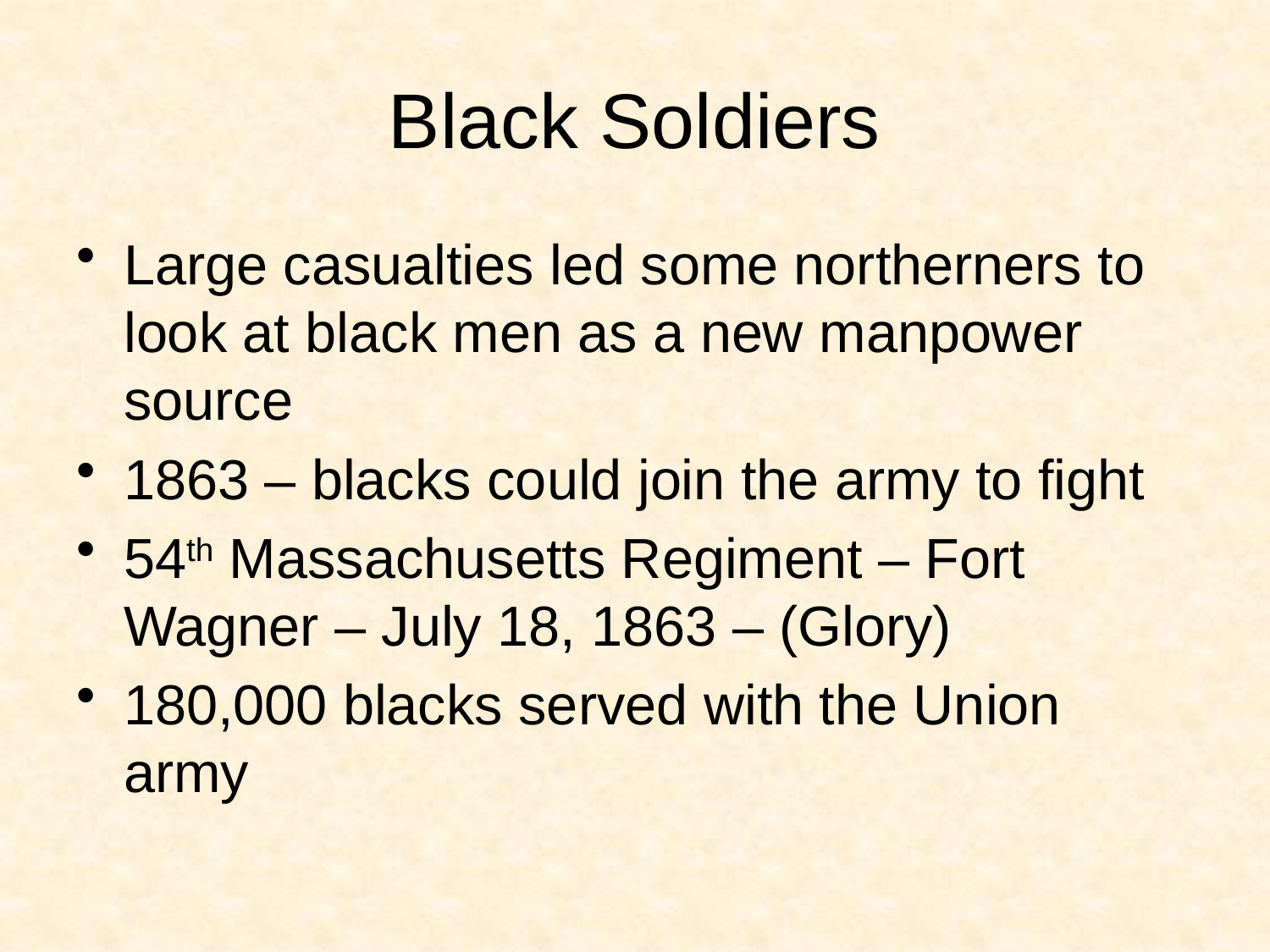

# Black Soldiers
Large casualties led some northerners to look at black men as a new manpower source
1863 – blacks could join the army to fight
54th Massachusetts Regiment – Fort Wagner – July 18, 1863 – (Glory)
180,000 blacks served with the Union army